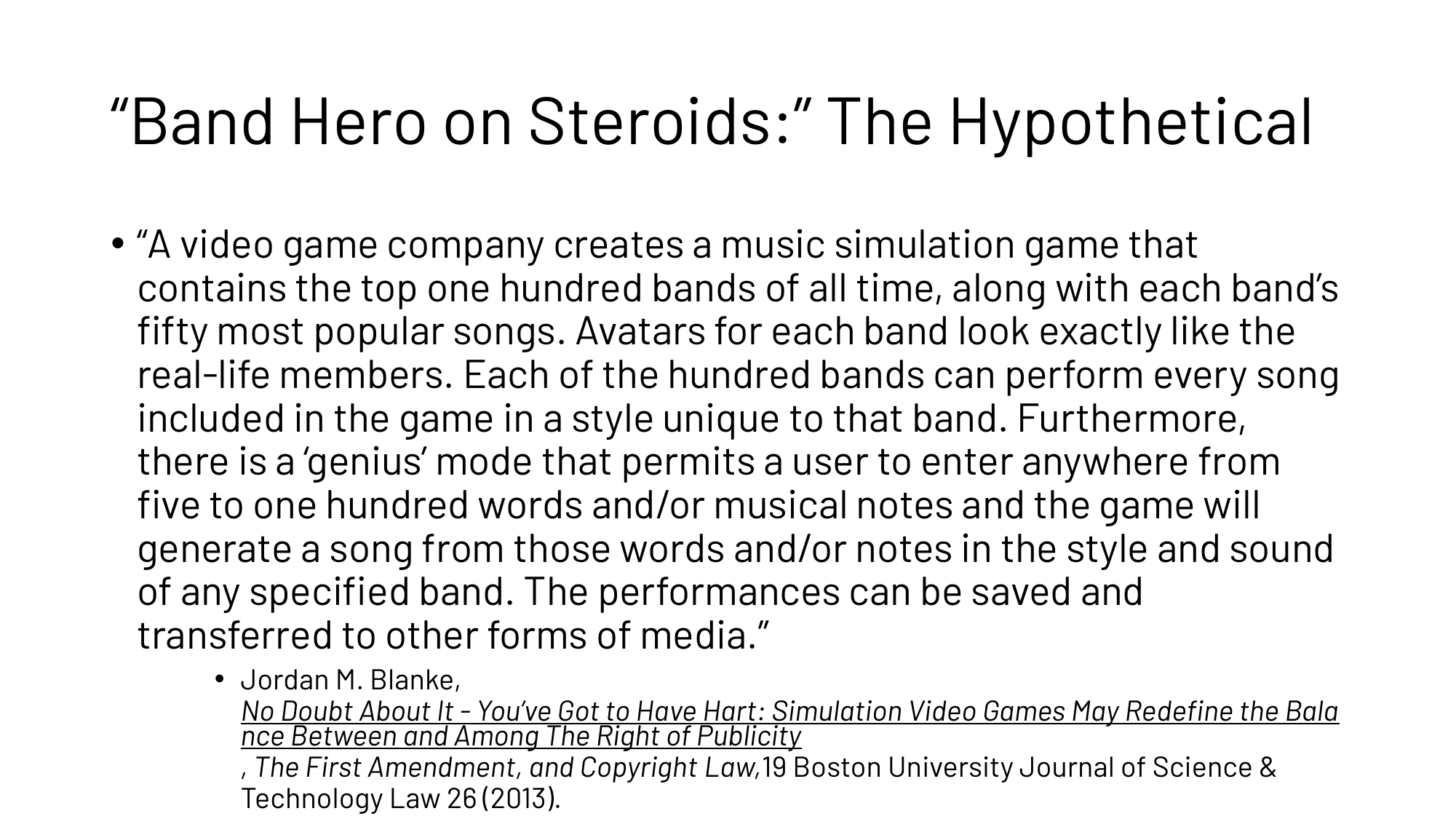

# “Band Hero on Steroids:” The Hypothetical
“A video game company creates a music simulation game that contains the top one hundred bands of all time, along with each band’s fifty most popular songs. Avatars for each band look exactly like the real-life members. Each of the hundred bands can perform every song included in the game in a style unique to that band. Furthermore, there is a ‘genius’ mode that permits a user to enter anywhere from five to one hundred words and/or musical notes and the game will generate a song from those words and/or notes in the style and sound of any specified band. The performances can be saved and transferred to other forms of media.”
Jordan M. Blanke, No Doubt About It - You’ve Got to Have Hart: Simulation Video Games May Redefine the Balance Between and Among The Right of Publicity, The First Amendment, and Copyright Law,19 Boston University Journal of Science & Technology Law 26 (2013).